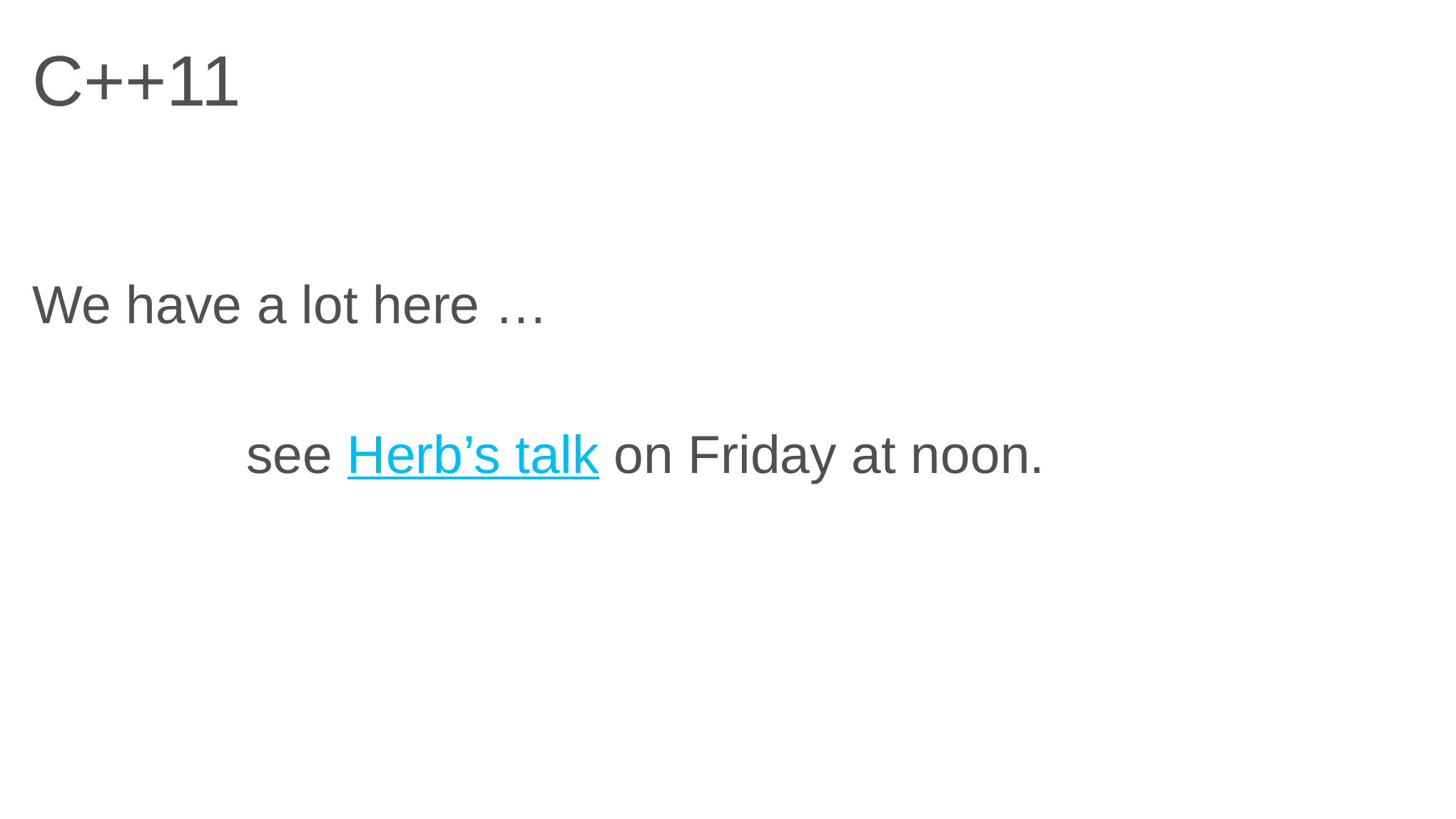

# C++11

We have a lot here …

		see Herb’s talk on Friday at noon.